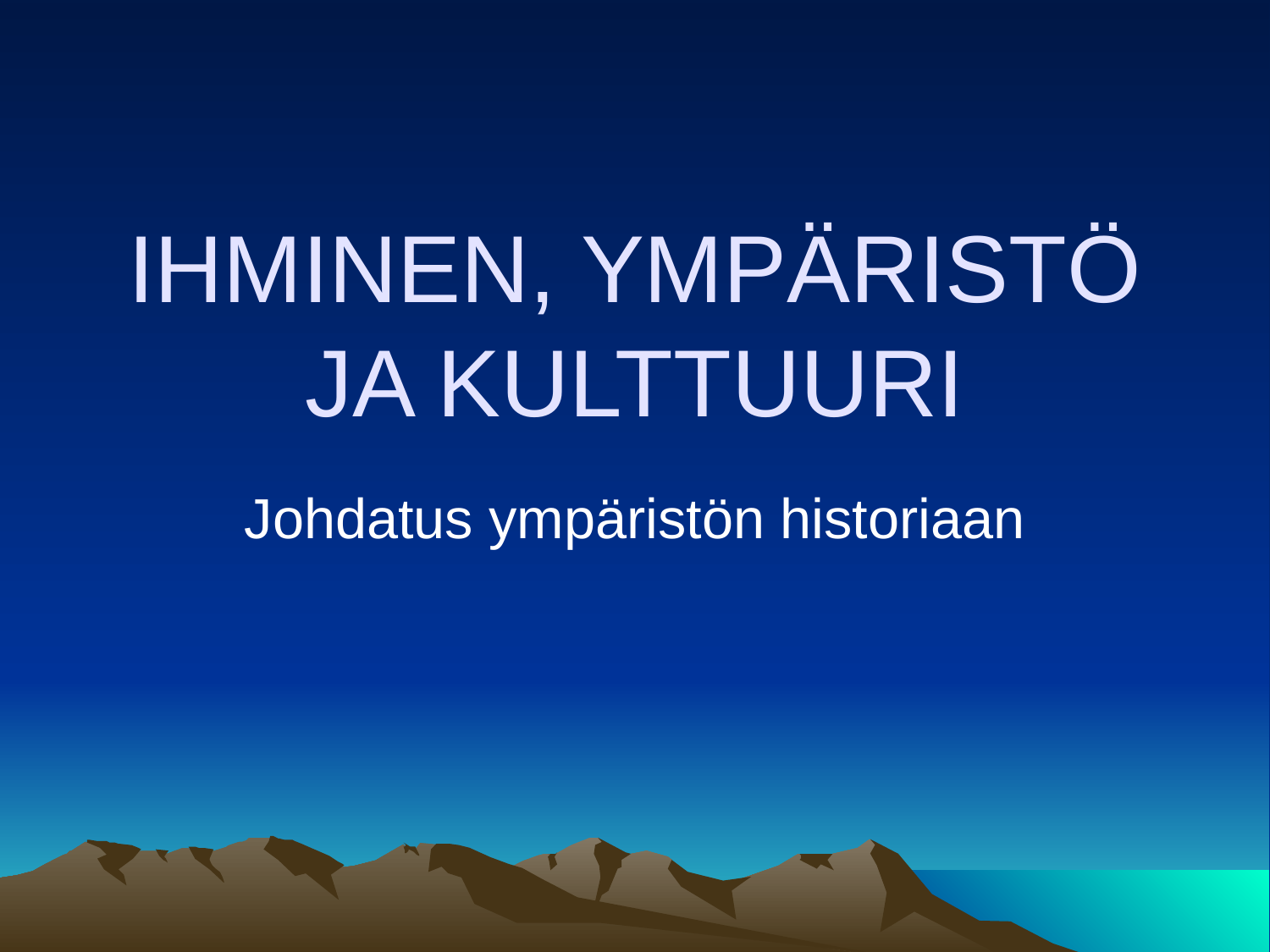

# IHMINEN, YMPÄRISTÖ JA KULTTUURI
Johdatus ympäristön historiaan